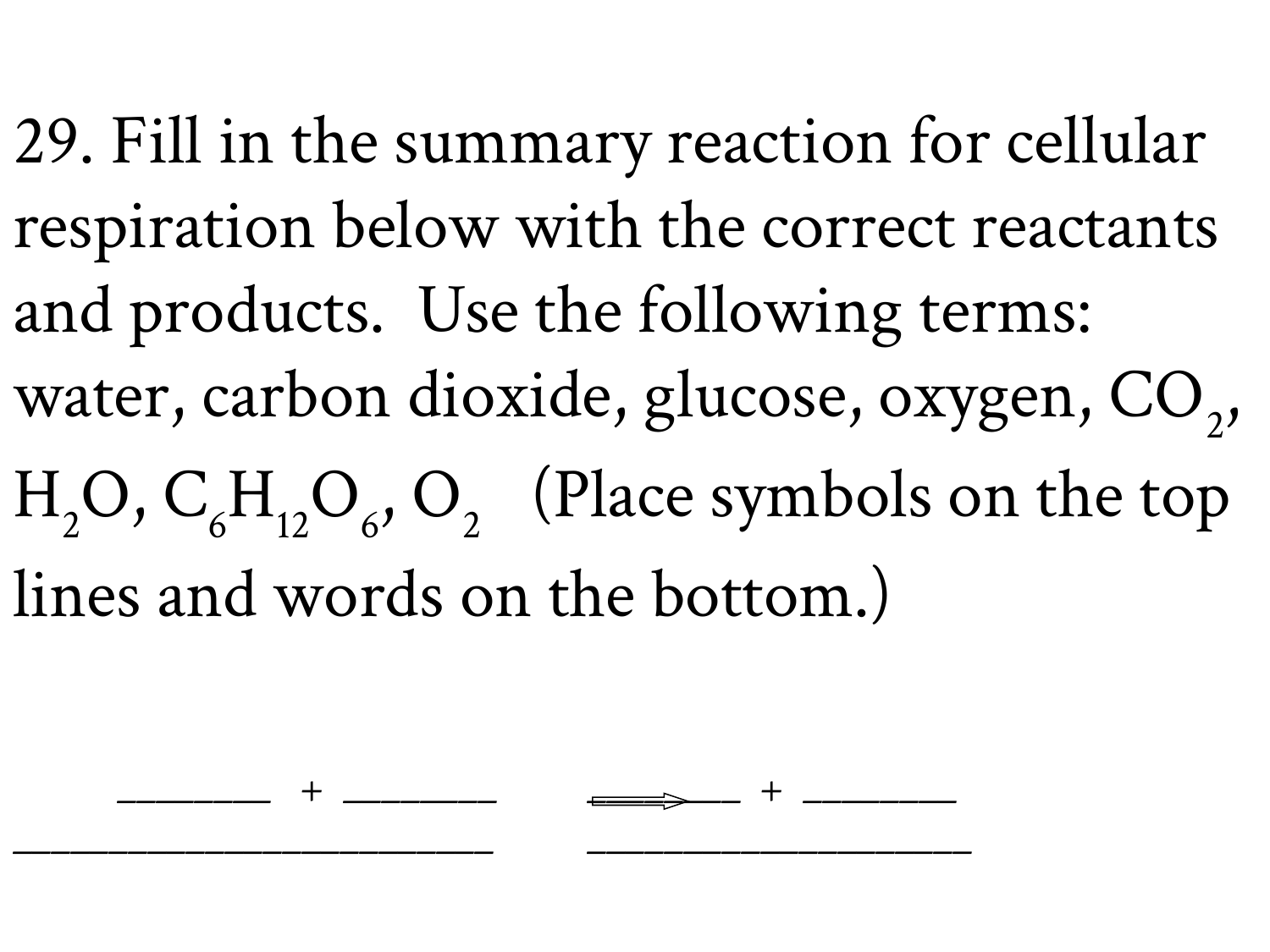

29. Fill in the summary reaction for cellular respiration below with the correct reactants and products.  Use the following terms:  water, carbon dioxide, glucose, oxygen, CO2, H2O, C6H12O6, O2    (Place symbols on the top lines and words on the bottom.)

           ________   +  ________  	       ________  +  ________	  _________________________  	       ____________________